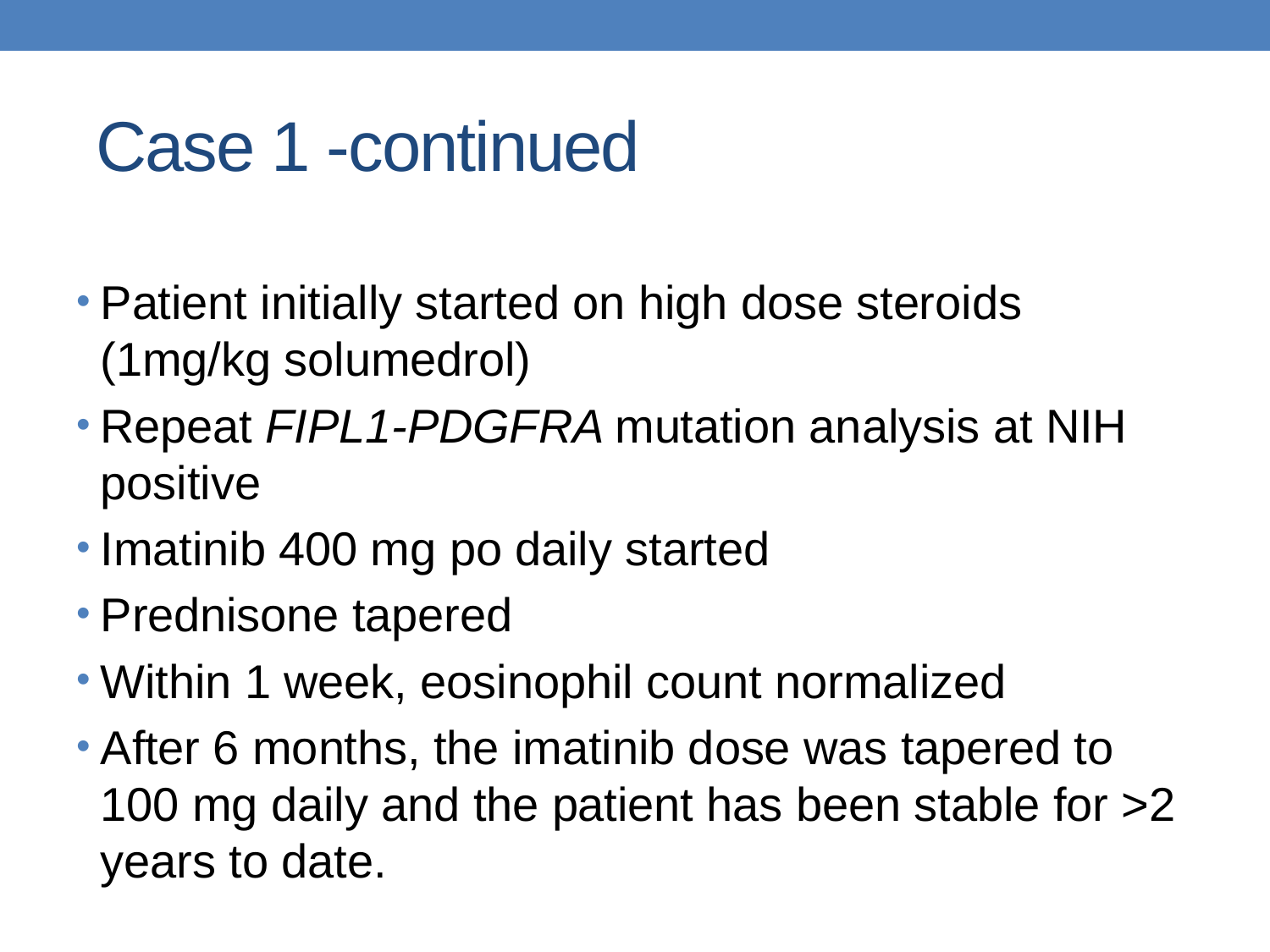

# Case 1 -continued
Patient initially started on high dose steroids (1mg/kg solumedrol)
Repeat FIPL1-PDGFRA mutation analysis at NIH positive
Imatinib 400 mg po daily started
Prednisone tapered
Within 1 week, eosinophil count normalized
After 6 months, the imatinib dose was tapered to 100 mg daily and the patient has been stable for >2 years to date.